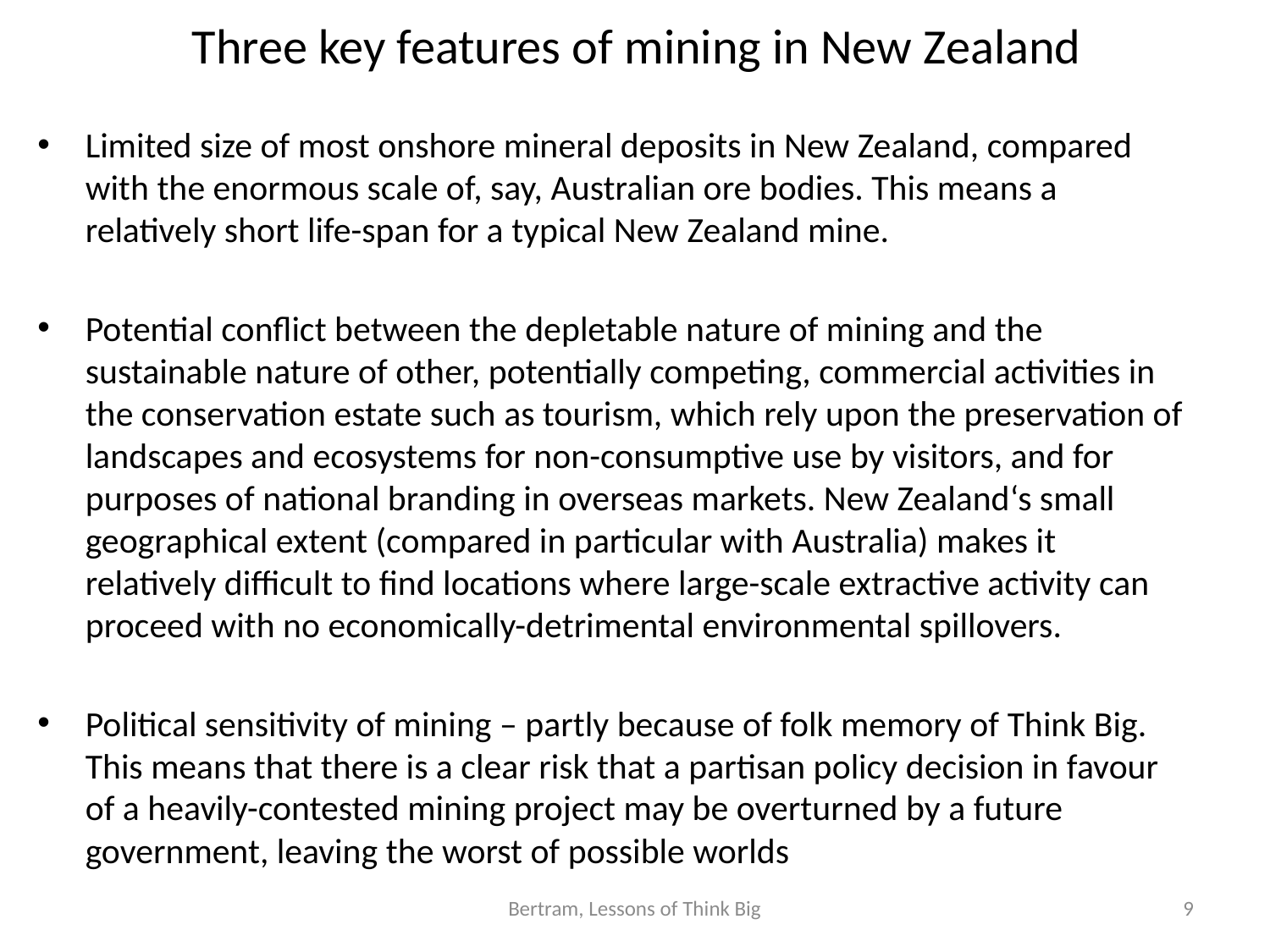

# Three key features of mining in New Zealand
Limited size of most onshore mineral deposits in New Zealand, compared with the enormous scale of, say, Australian ore bodies. This means a relatively short life-span for a typical New Zealand mine.

Potential conflict between the depletable nature of mining and the sustainable nature of other, potentially competing, commercial activities in the conservation estate such as tourism, which rely upon the preservation of landscapes and ecosystems for non-consumptive use by visitors, and for purposes of national branding in overseas markets. New Zealand‘s small geographical extent (compared in particular with Australia) makes it relatively difficult to find locations where large-scale extractive activity can proceed with no economically-detrimental environmental spillovers.

Political sensitivity of mining – partly because of folk memory of Think Big.  This means that there is a clear risk that a partisan policy decision in favour of a heavily-contested mining project may be overturned by a future government, leaving the worst of possible worlds

Bertram, Lessons of Think Big
9